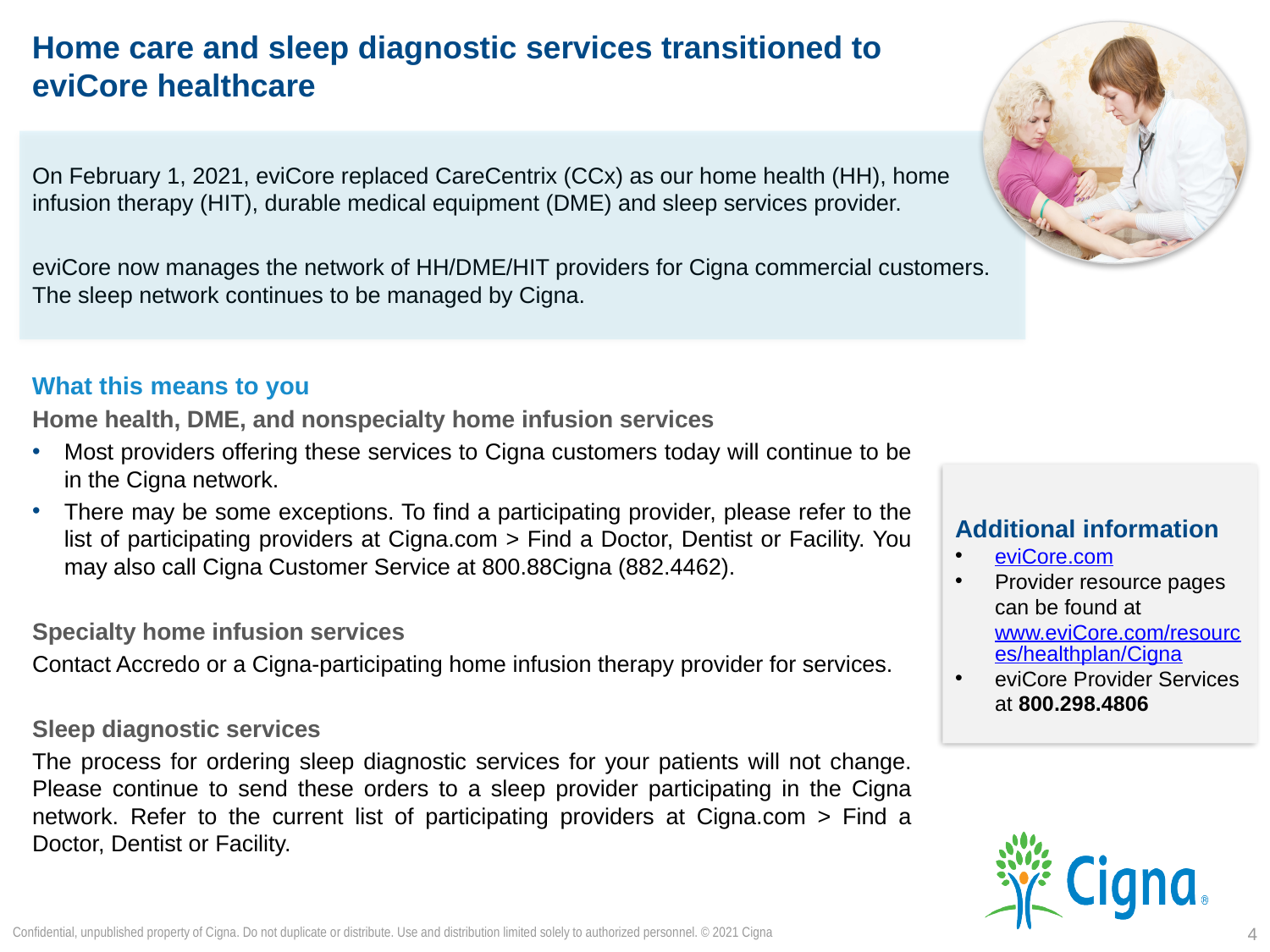

Home care and sleep diagnostic services transitioned to eviCore healthcare

On February 1, 2021, eviCore replaced CareCentrix (CCx) as our home health (HH), home infusion therapy (HIT), durable medical equipment (DME) and sleep services provider.

eviCore now manages the network of HH/DME/HIT providers for Cigna commercial customers. The sleep network continues to be managed by Cigna.

What this means to you
Home health, DME, and nonspecialty home infusion services
Most providers offering these services to Cigna customers today will continue to be in the Cigna network.
There may be some exceptions. To find a participating provider, please refer to the list of participating providers at Cigna.com > Find a Doctor, Dentist or Facility. You may also call Cigna Customer Service at 800.88Cigna (882.4462).

Specialty home infusion services
Contact Accredo or a Cigna-participating home infusion therapy provider for services.

Sleep diagnostic services
The process for ordering sleep diagnostic services for your patients will not change. Please continue to send these orders to a sleep provider participating in the Cigna network. Refer to the current list of participating providers at Cigna.com > Find a Doctor, Dentist or Facility.

Additional information
eviCore.com
Provider resource pages can be found at www.eviCore.com/resources/healthplan/Cigna
eviCore Provider Services at 800.298.4806
Confidential, unpublished property of Cigna. Do not duplicate or distribute. Use and distribution limited solely to authorized personnel. © 2021 Cigna
4